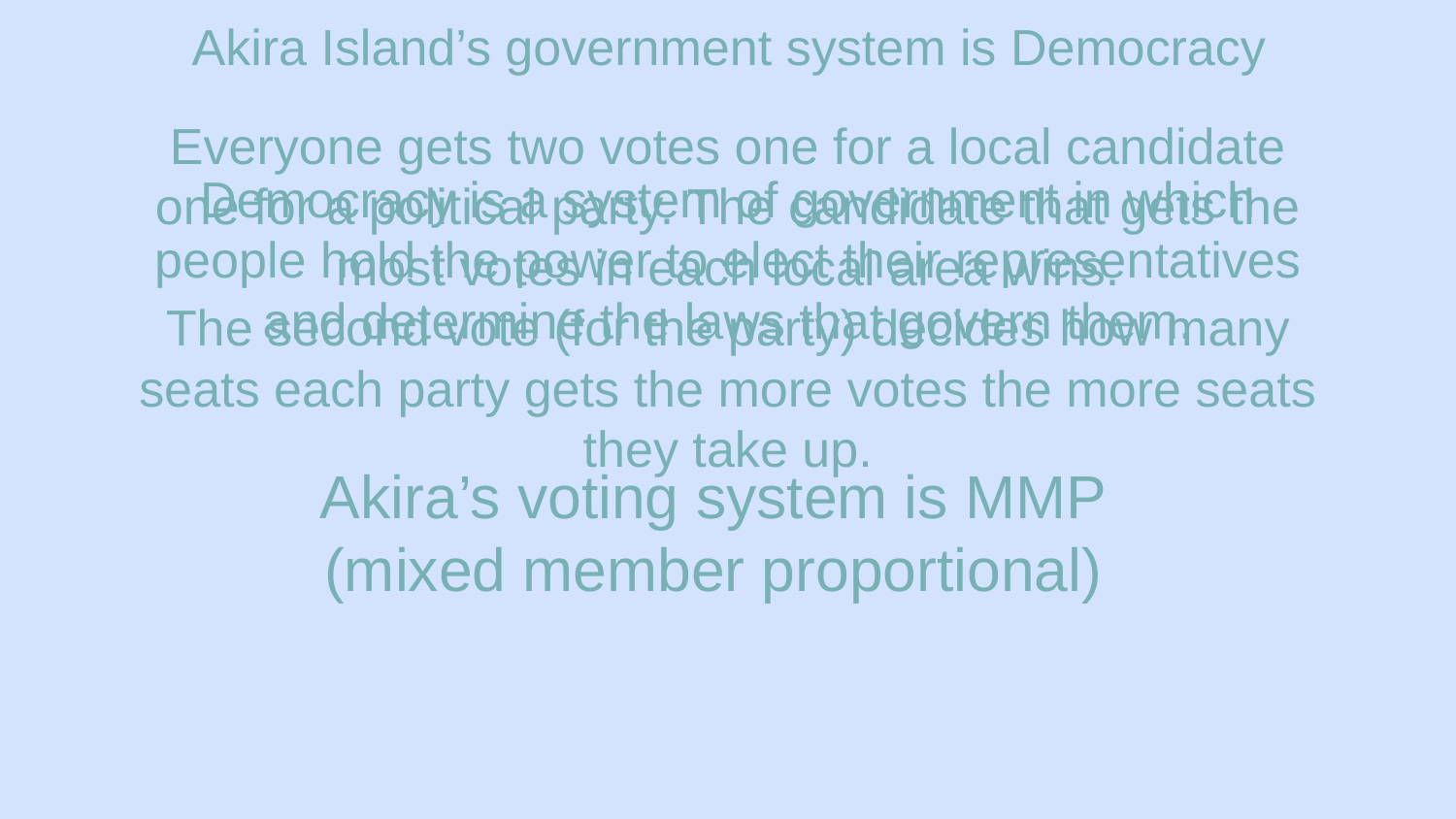

Akira Island’s government system is Democracy
Everyone gets two votes one for a local candidate one for a political party. The candidate that gets the most votes in each local area wins.
The second vote (for the party) decides how many seats each party gets the more votes the more seats they take up.
Democracy is a system of government in which people hold the power to elect their representatives and determine the laws that govern them.
Akira’s voting system is MMP
(mixed member proportional)